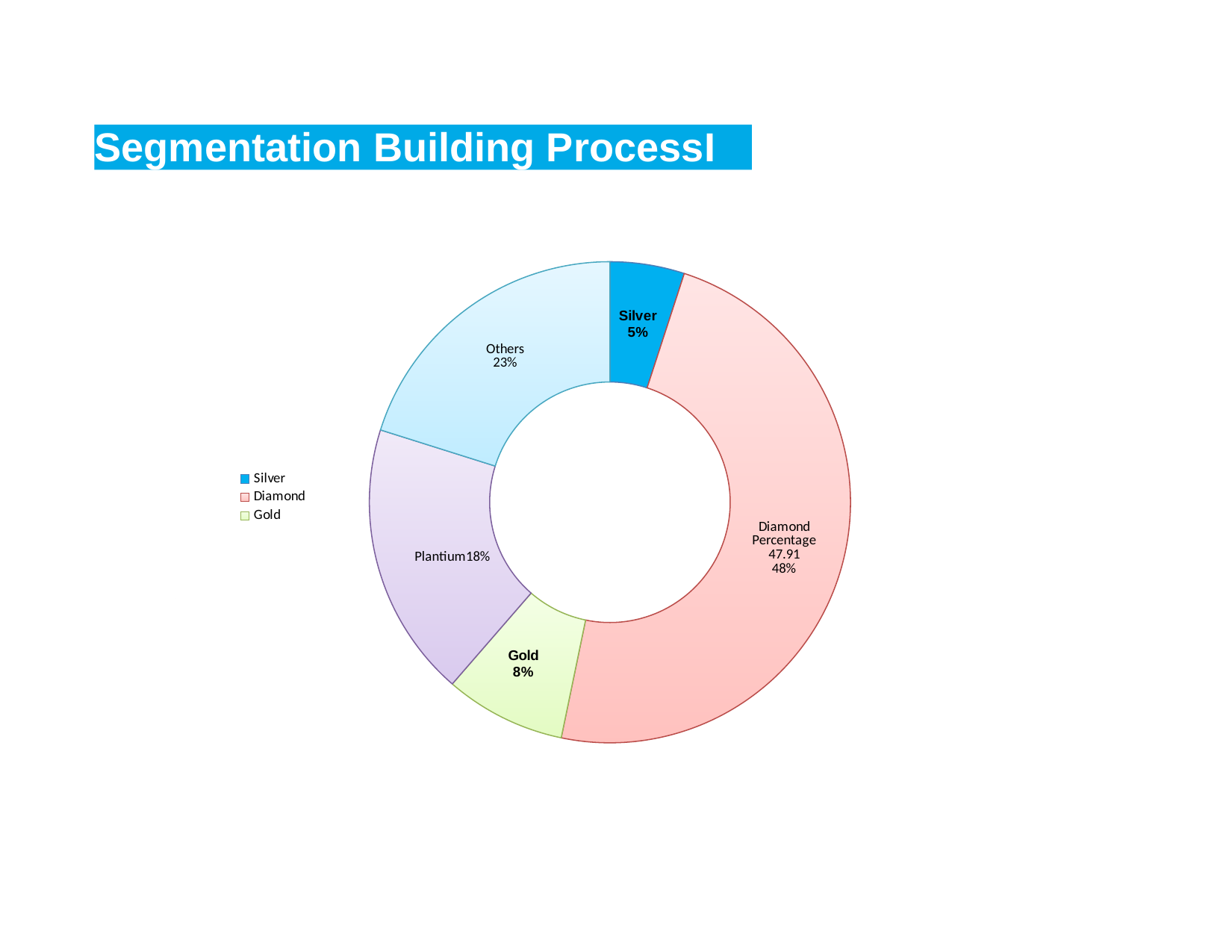

Segmentation Building ProcessI

### Chart

| Category | Percentage |
|---|---|
| Silver | 4.97 |
| Diamond | 47.91 |
| Gold | 8.07 |
| Plantunum | 18.36 |
| others | 20.0 |

### Chart

| Category |
|---|